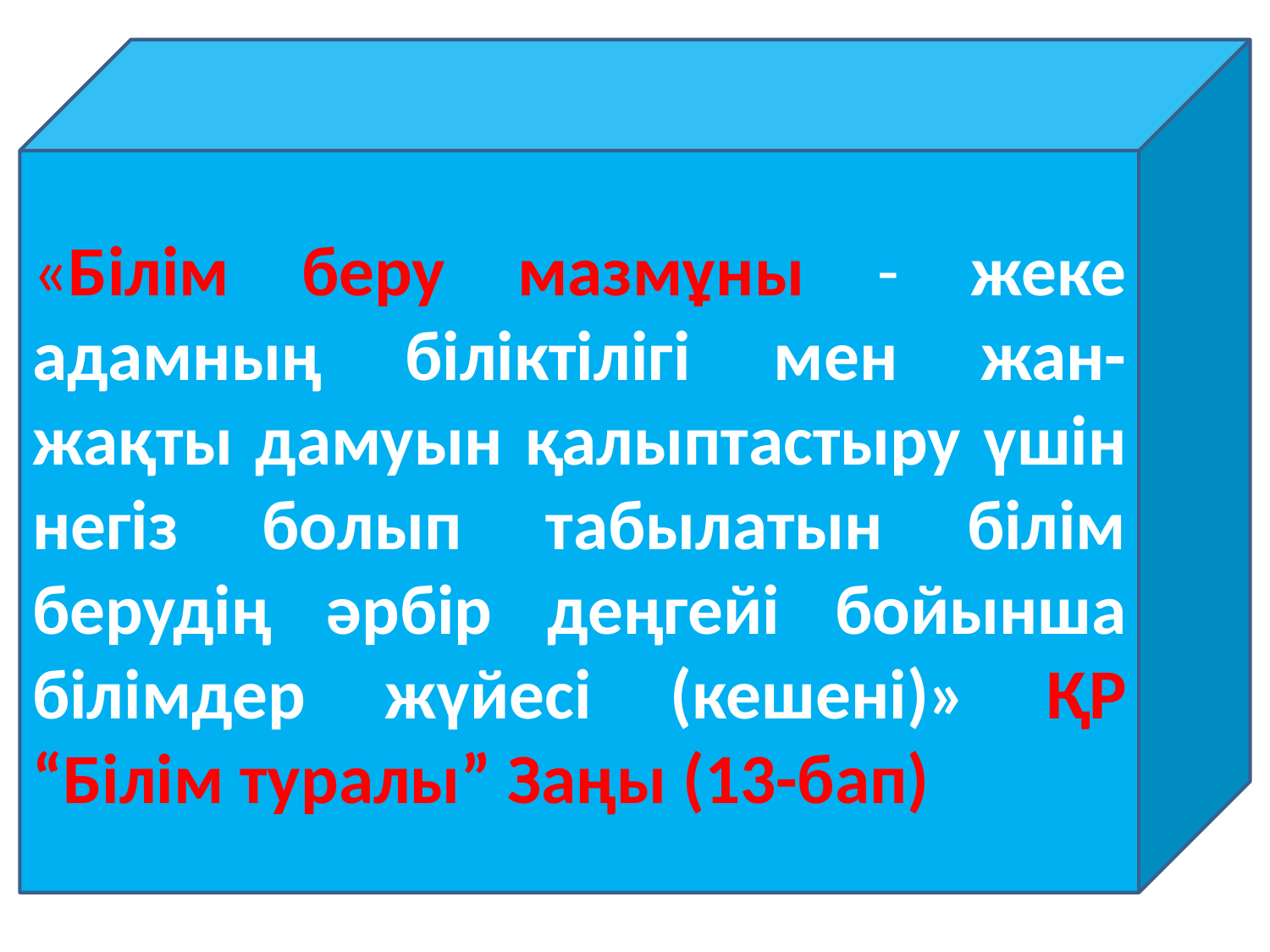

«Білім беру мазмұны - жеке адамның біліктілігі мен жан-жақты дамуын қалыптастыру үшін негіз болып табылатын білім берудің әрбір деңгейі бойынша білімдер жүйесі (кешені)» ҚР “Білім туралы” Заңы (13-бап)